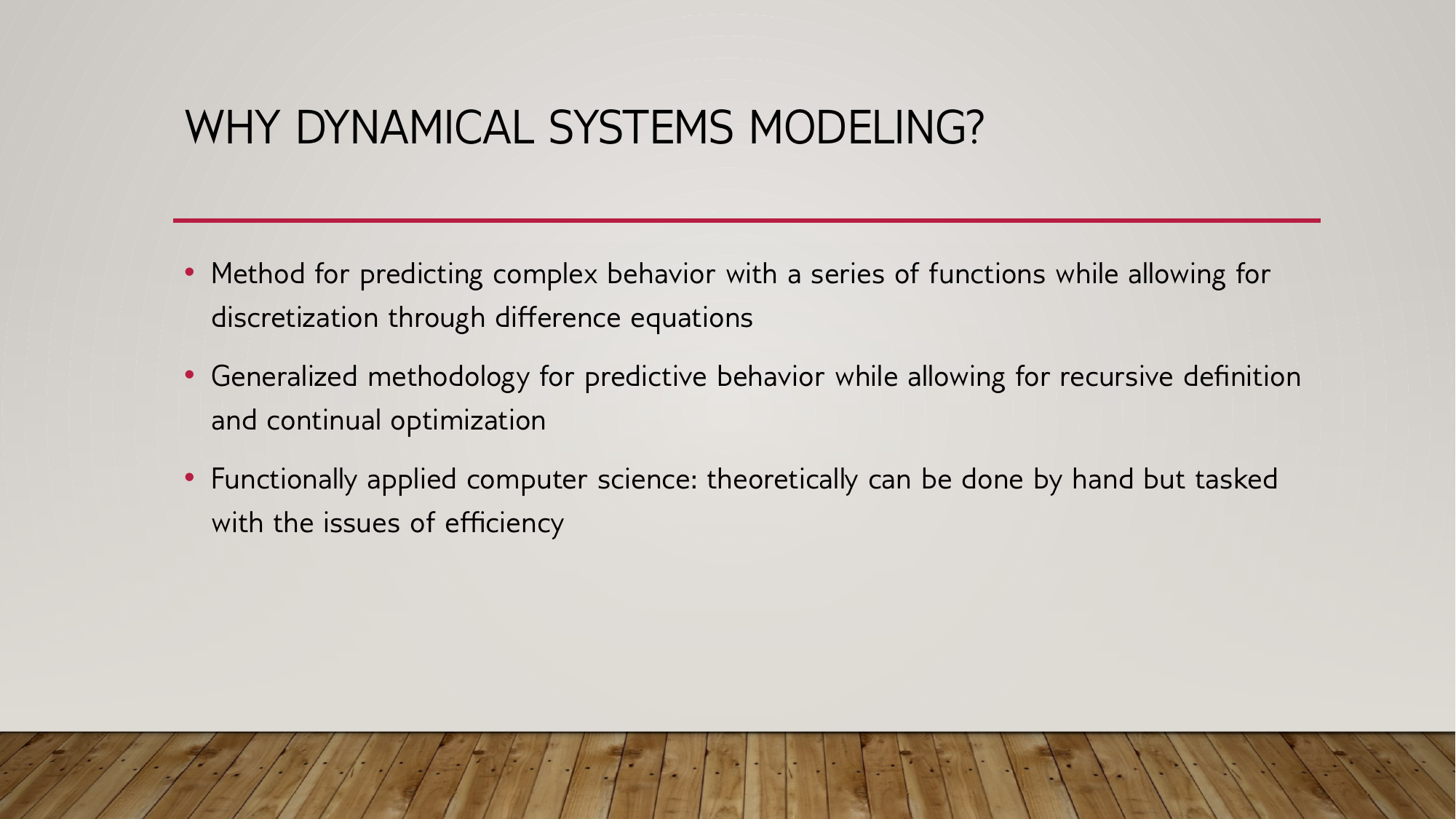

# Why dynamical systems modeling?
Method for predicting complex behavior with a series of functions while allowing for discretization through difference equations
Generalized methodology for predictive behavior while allowing for recursive definition and continual optimization
Functionally applied computer science: theoretically can be done by hand but tasked with the issues of efficiency